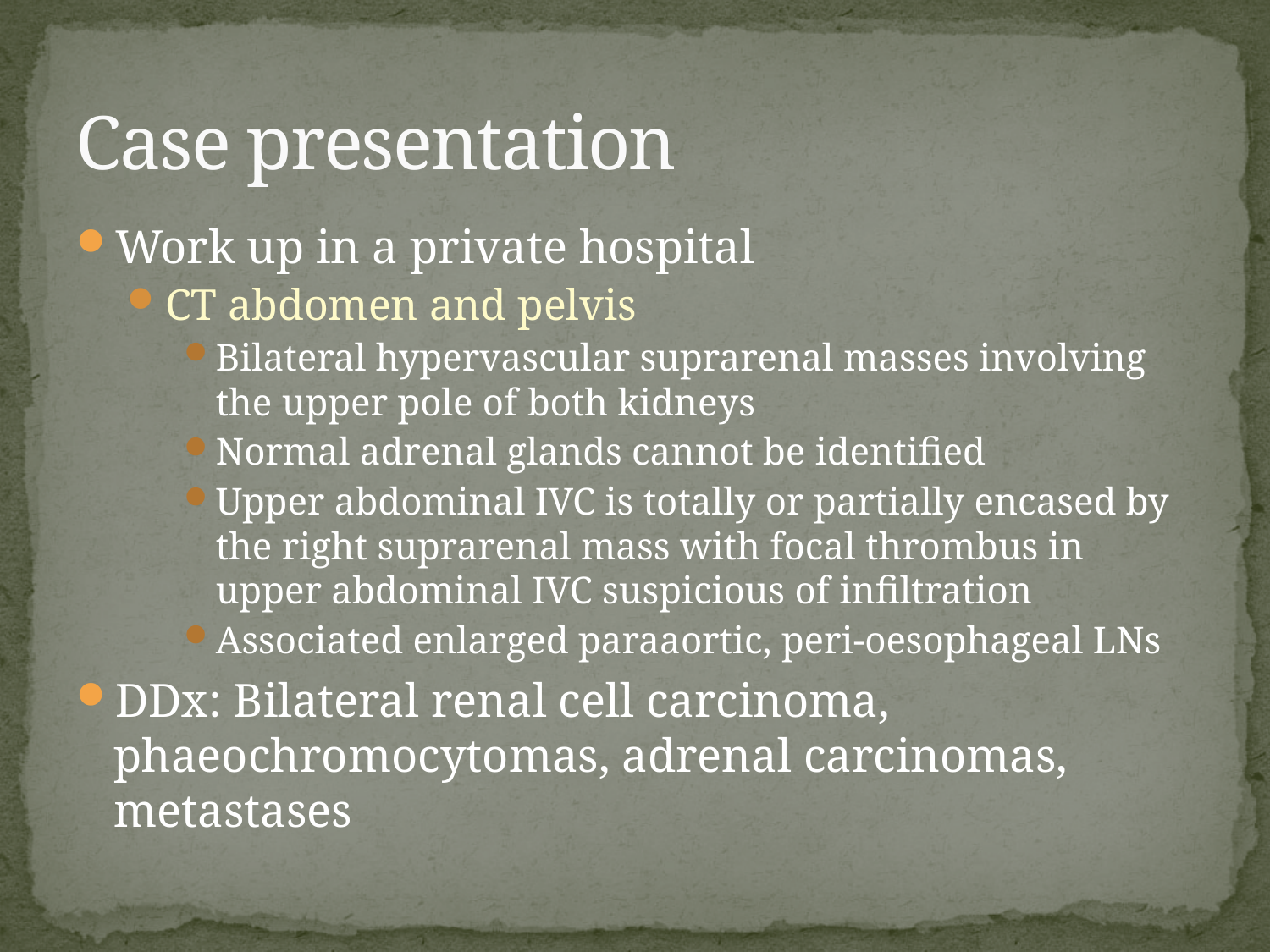

# Case presentation
Work up in a private hospital
CT abdomen and pelvis
Bilateral hypervascular suprarenal masses involving the upper pole of both kidneys
Normal adrenal glands cannot be identified
Upper abdominal IVC is totally or partially encased by the right suprarenal mass with focal thrombus in upper abdominal IVC suspicious of infiltration
Associated enlarged paraaortic, peri-oesophageal LNs
DDx: Bilateral renal cell carcinoma, phaeochromocytomas, adrenal carcinomas, metastases